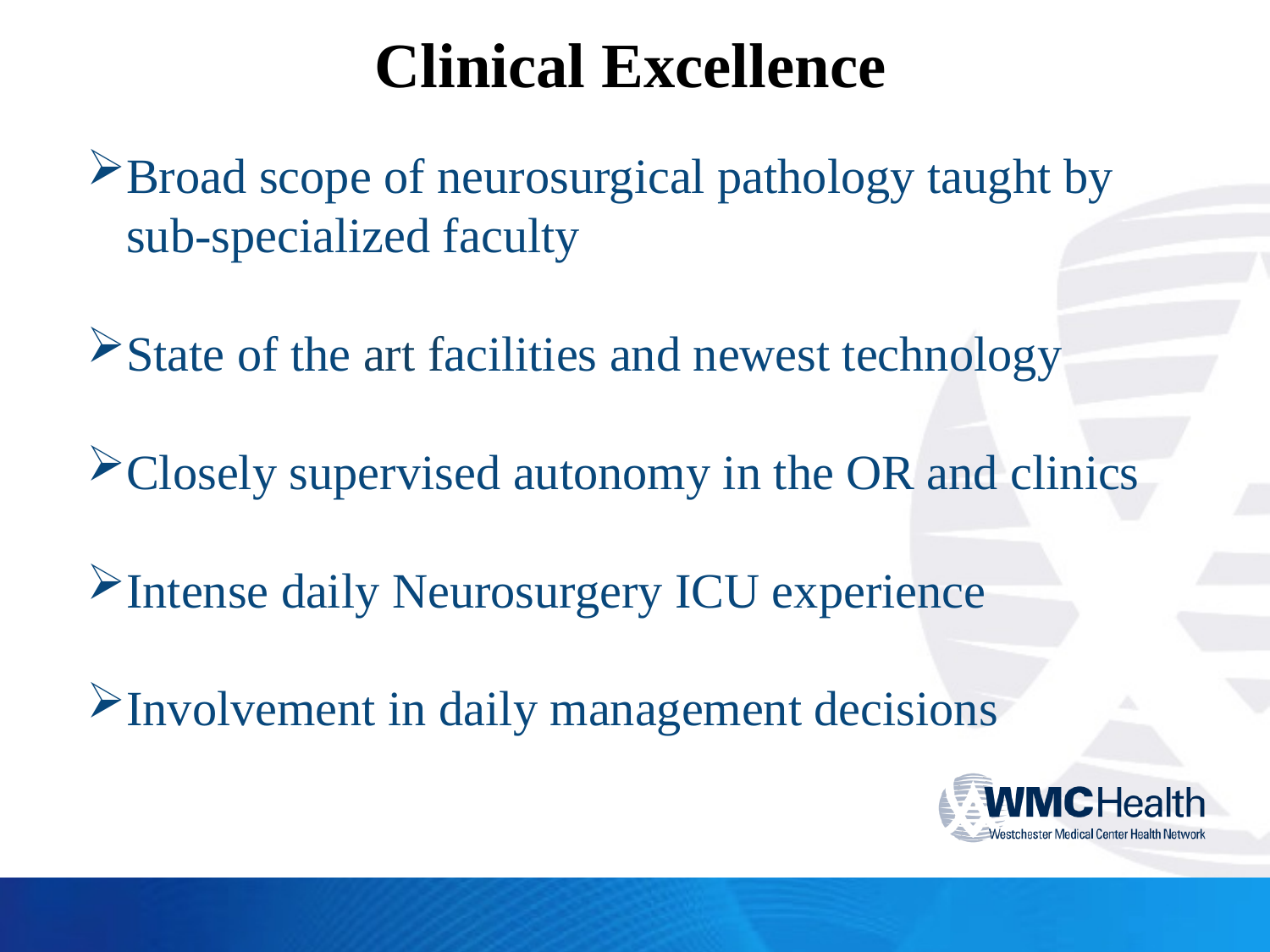

# Clinical Excellence
Broad scope of neurosurgical pathology taught by sub-specialized faculty

State of the art facilities and newest technology

Closely supervised autonomy in the OR and clinics

Intense daily Neurosurgery ICU experience

Involvement in daily management decisions